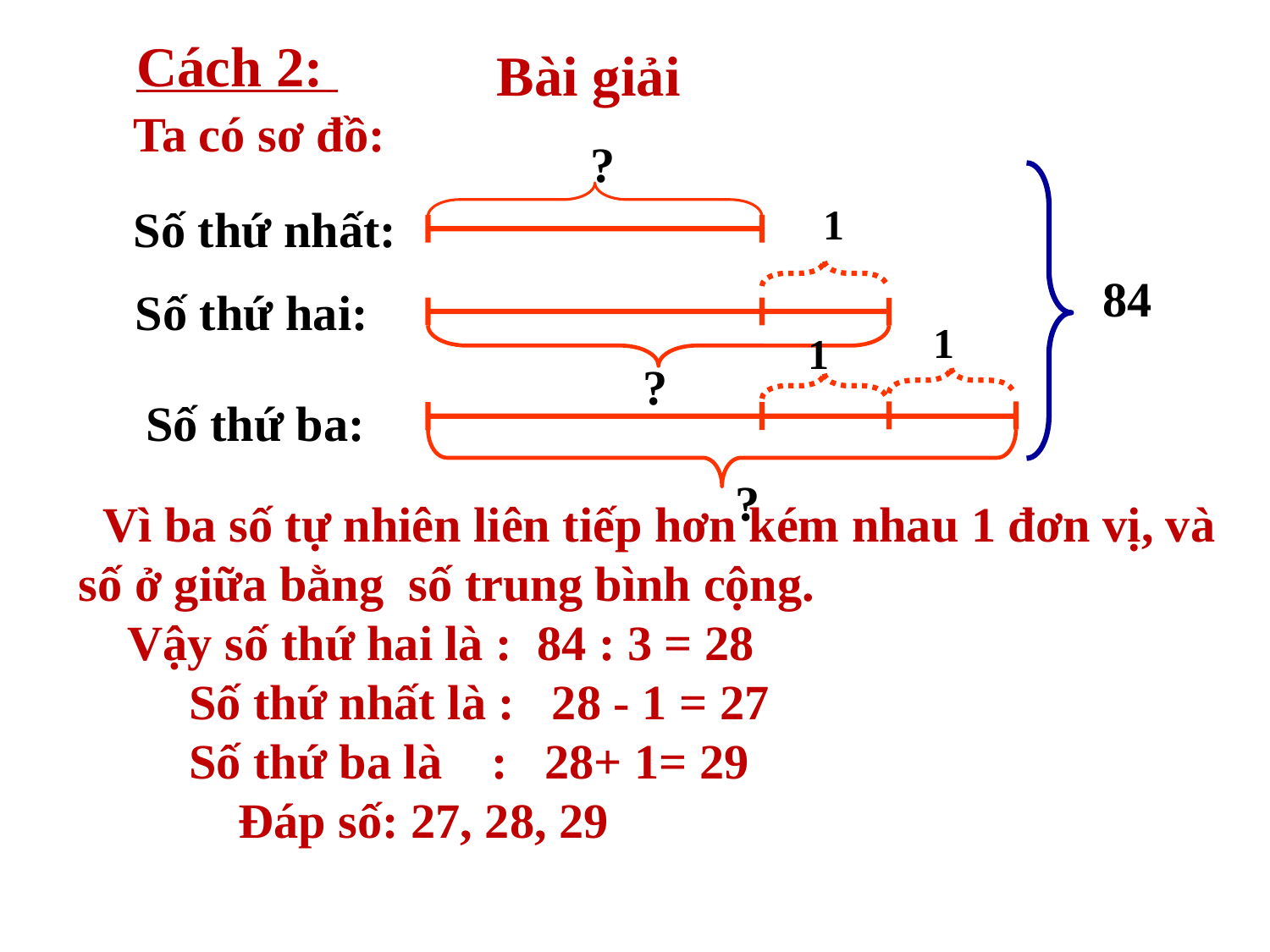

Cách 2:

Bài giải
Ta có sơ đồ:

?

Số thứ nhất:
1

84
 Số thứ hai:

1

1

?
 Số thứ ba:

?
  Vì ba số tự nhiên liên tiếp hơn kém nhau 1 đơn vị, và số ở giữa bằng  số trung bình cộng.
    Vậy số thứ hai là :  84 : 3 = 28
         Số thứ nhất là :   28 - 1 = 27
         Số thứ ba là    :   28+ 1= 29
             Đáp số: 27, 28, 29